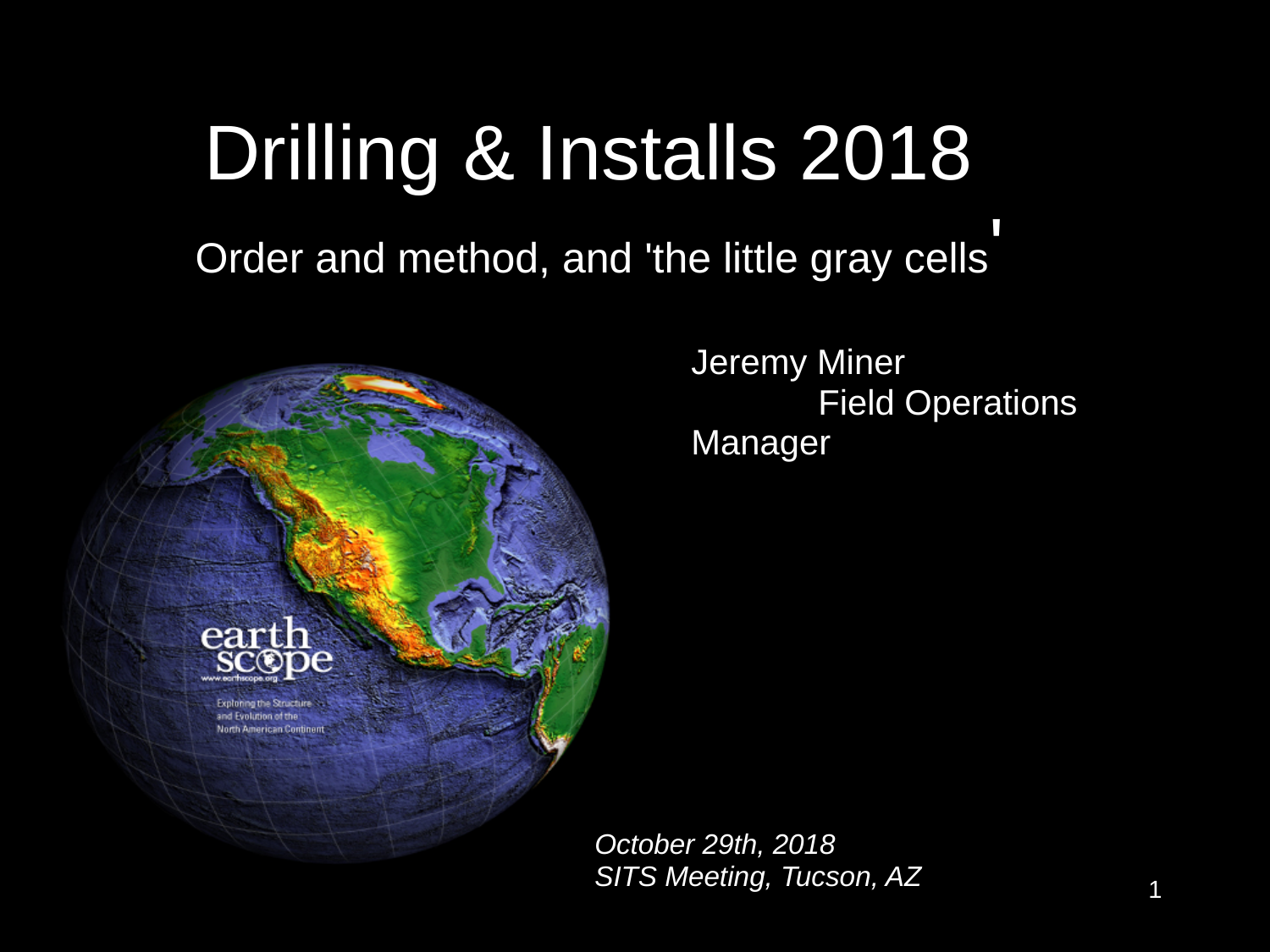

# Drilling & Installs 2018 Order and method, and 'the little gray cells'
Jeremy Miner
	Field Operations Manager

October 29th, 2018
SITS Meeting, Tucson, AZ
1